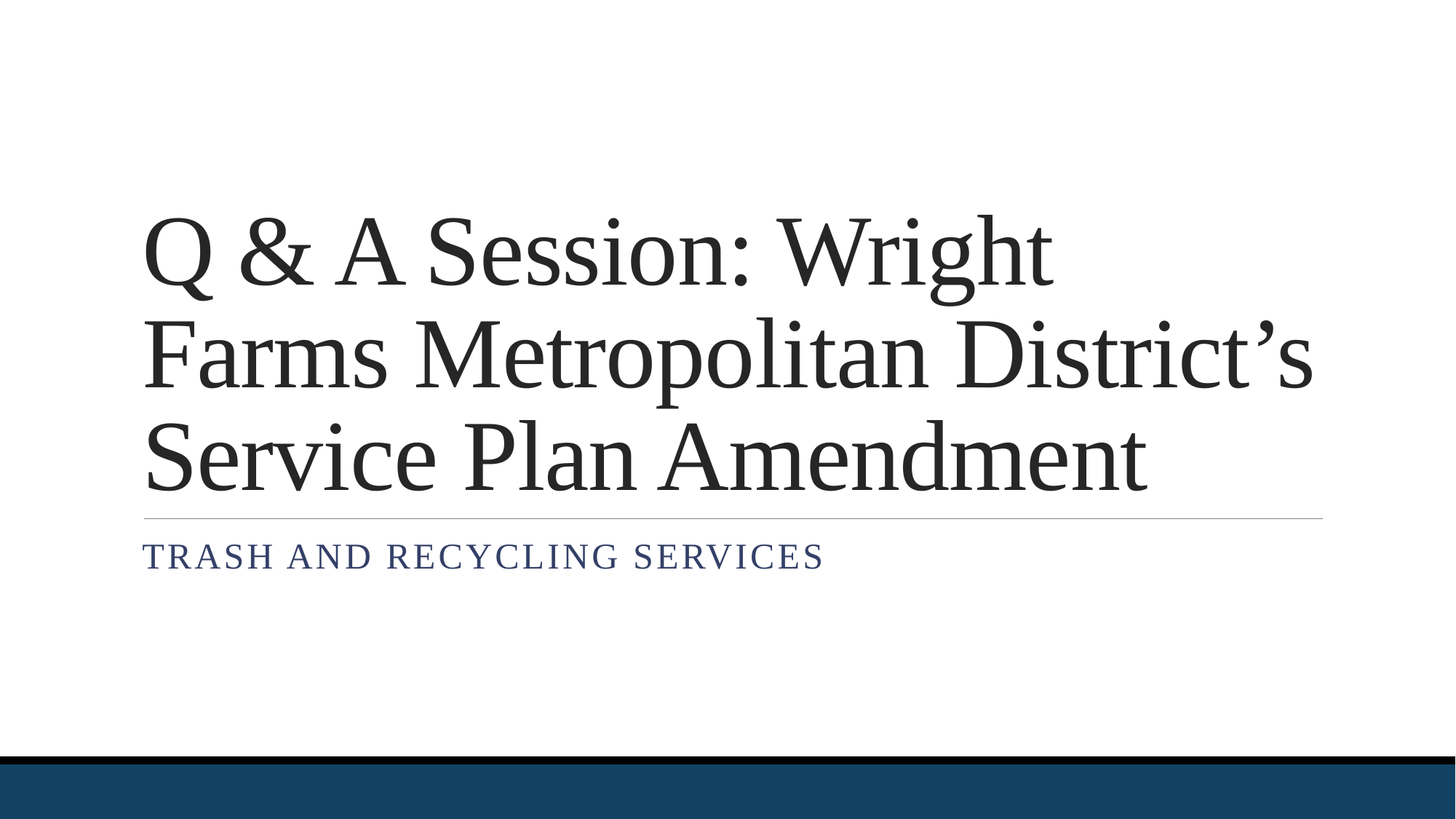

# Q & A Session: Wright Farms Metropolitan District’s Service Plan Amendment
Trash and Recycling Services